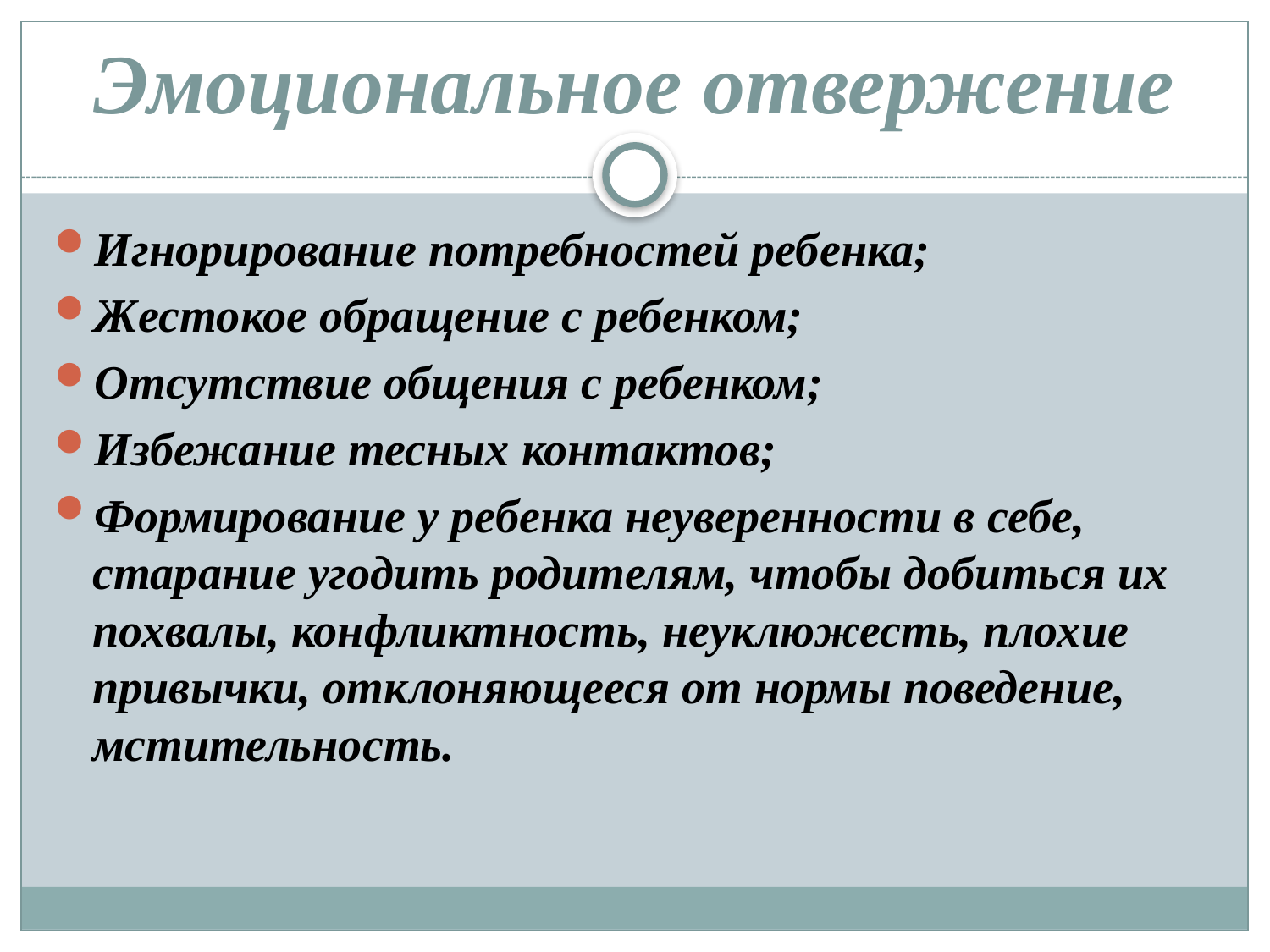

# Эмоциональное отвержение
Игнорирование потребностей ребенка;
Жестокое обращение с ребенком;
Отсутствие общения с ребенком;
Избежание тесных контактов;
Формирование у ребенка неуверенности в себе, старание угодить родителям, чтобы добиться их похвалы, конфликтность, неуклюжесть, плохие привычки, отклоняющееся от нормы поведение, мстительность.